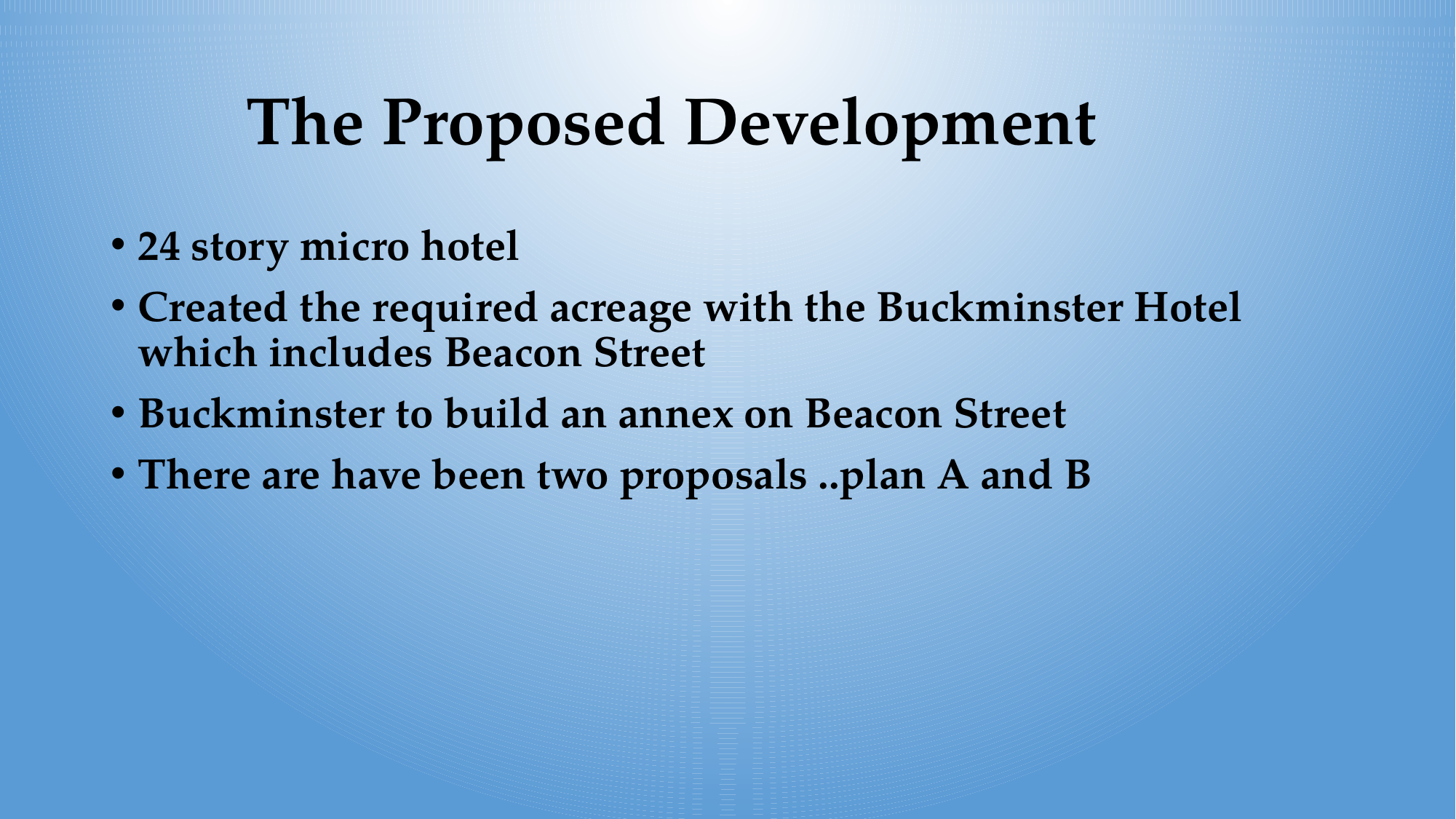

# The Proposed Development
24 story micro hotel
Created the required acreage with the Buckminster Hotel which includes Beacon Street
Buckminster to build an annex on Beacon Street
There are have been two proposals ..plan A and B